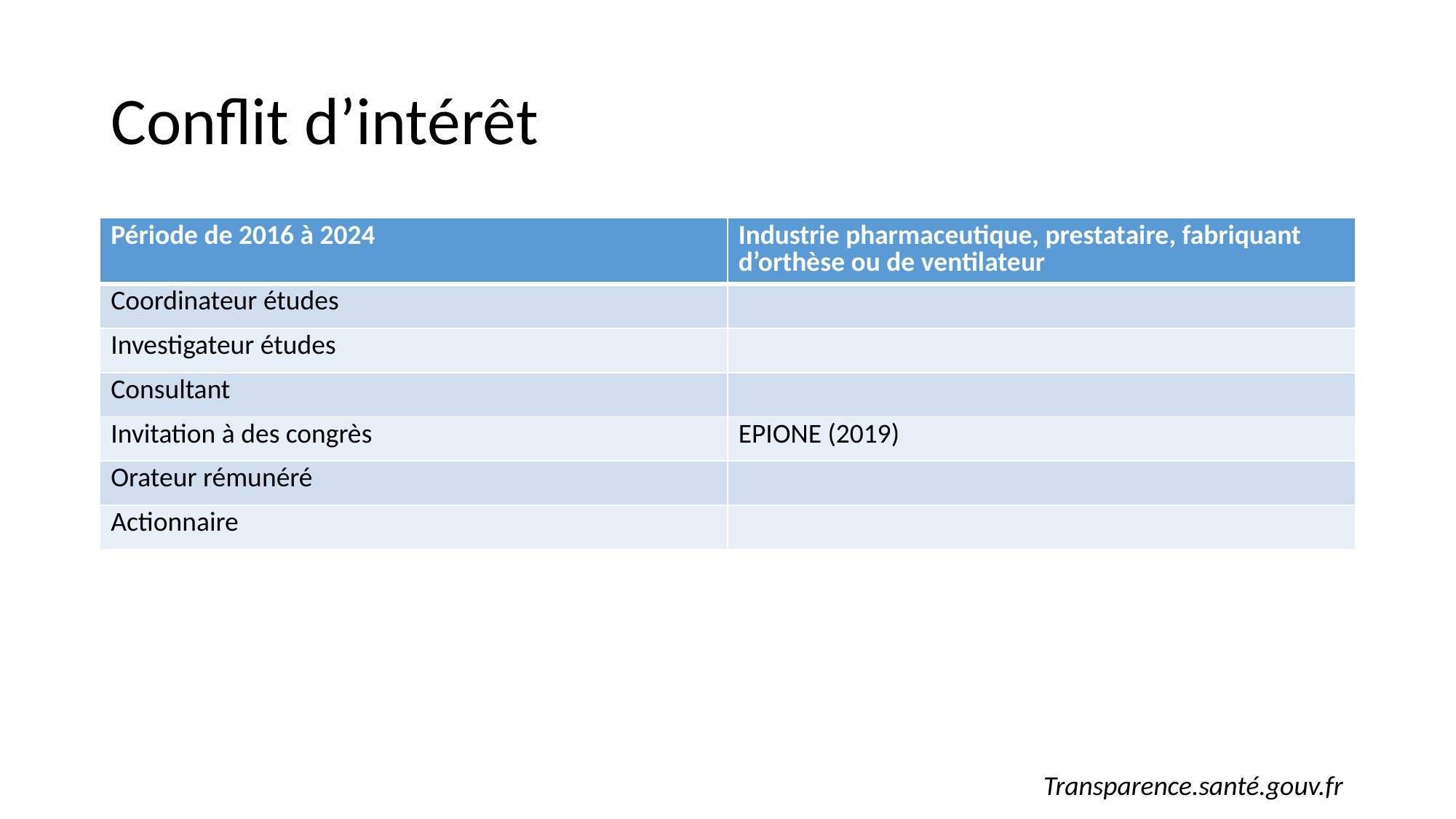

# Conflit d’intérêt
| Période de 2016 à 2024 | Industrie pharmaceutique, prestataire, fabriquant d’orthèse ou de ventilateur |
| --- | --- |
| Coordinateur études |  |
| Investigateur études |  |
| Consultant |  |
| Invitation à des congrès | EPIONE (2019) |
| Orateur rémunéré |  |
| Actionnaire |  |
Transparence.santé.gouv.fr